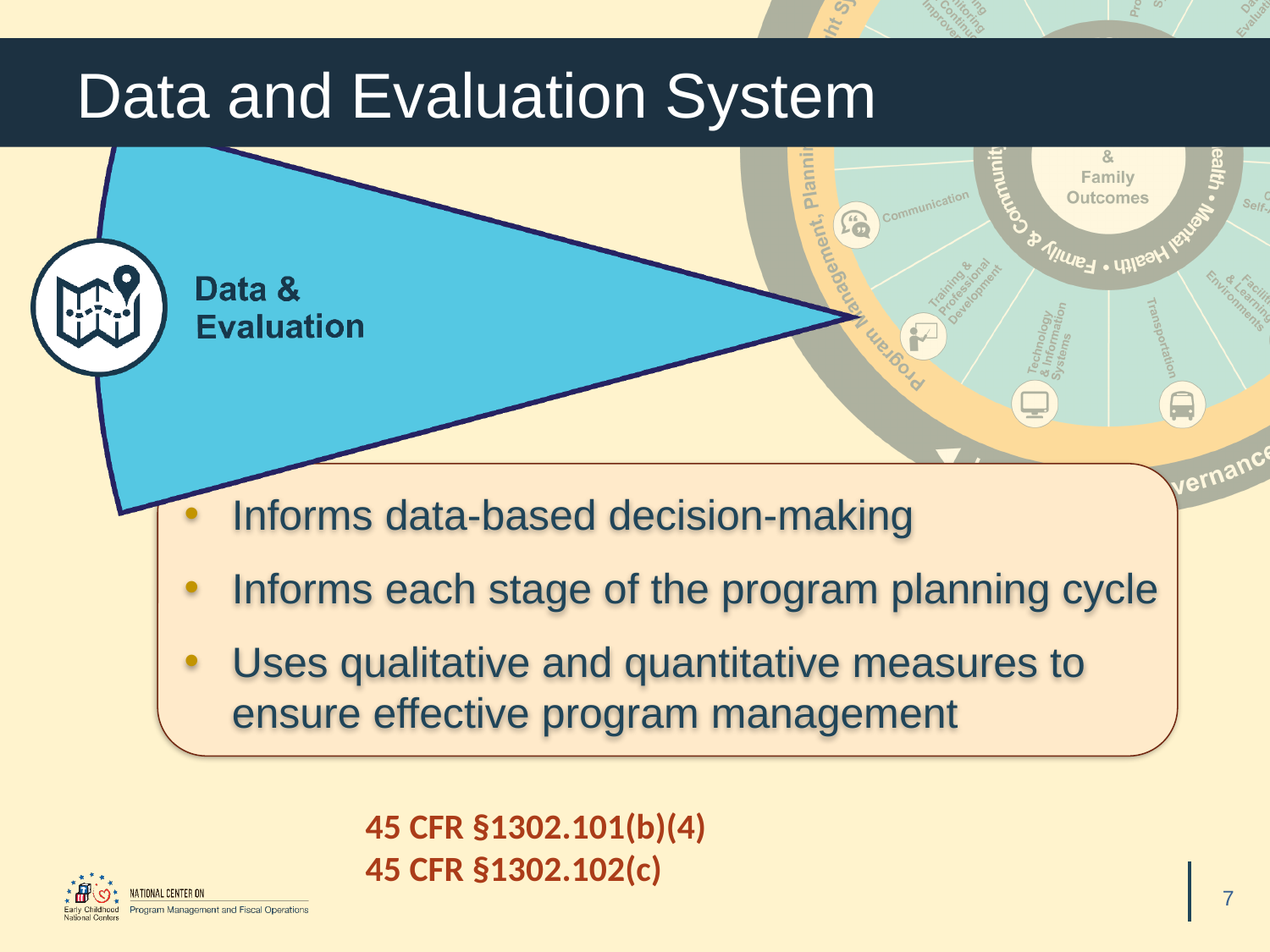

# Data and Evaluation System
Informs data-based decision-making
Informs each stage of the program planning cycle
Uses qualitative and quantitative measures to ensure effective program management
45 CFR §1302.101(b)(4)
45 CFR §1302.102(c)
7